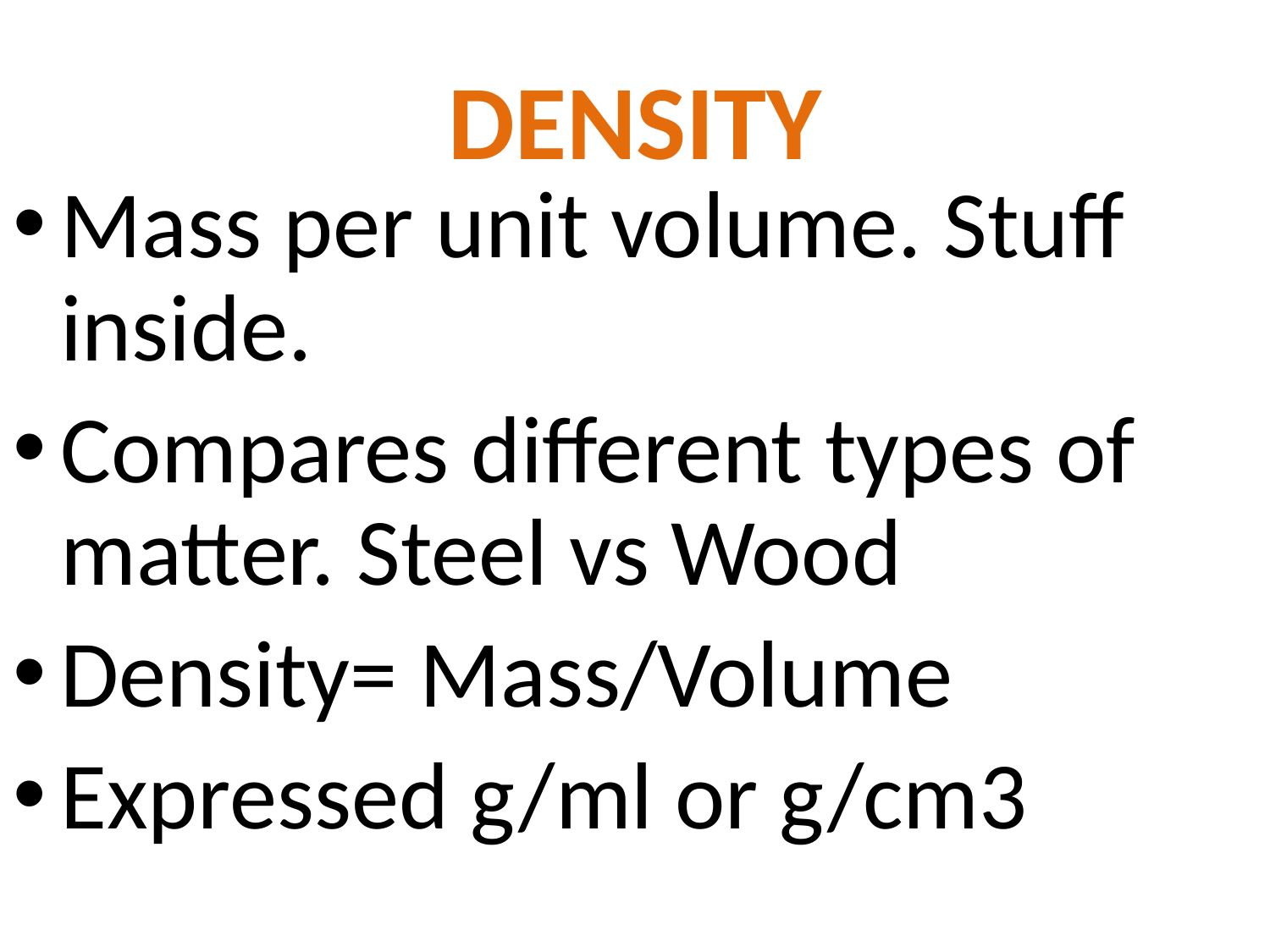

# DENSITY
Mass per unit volume. Stuff inside.
Compares different types of matter. Steel vs Wood
Density= Mass/Volume
Expressed g/ml or g/cm3